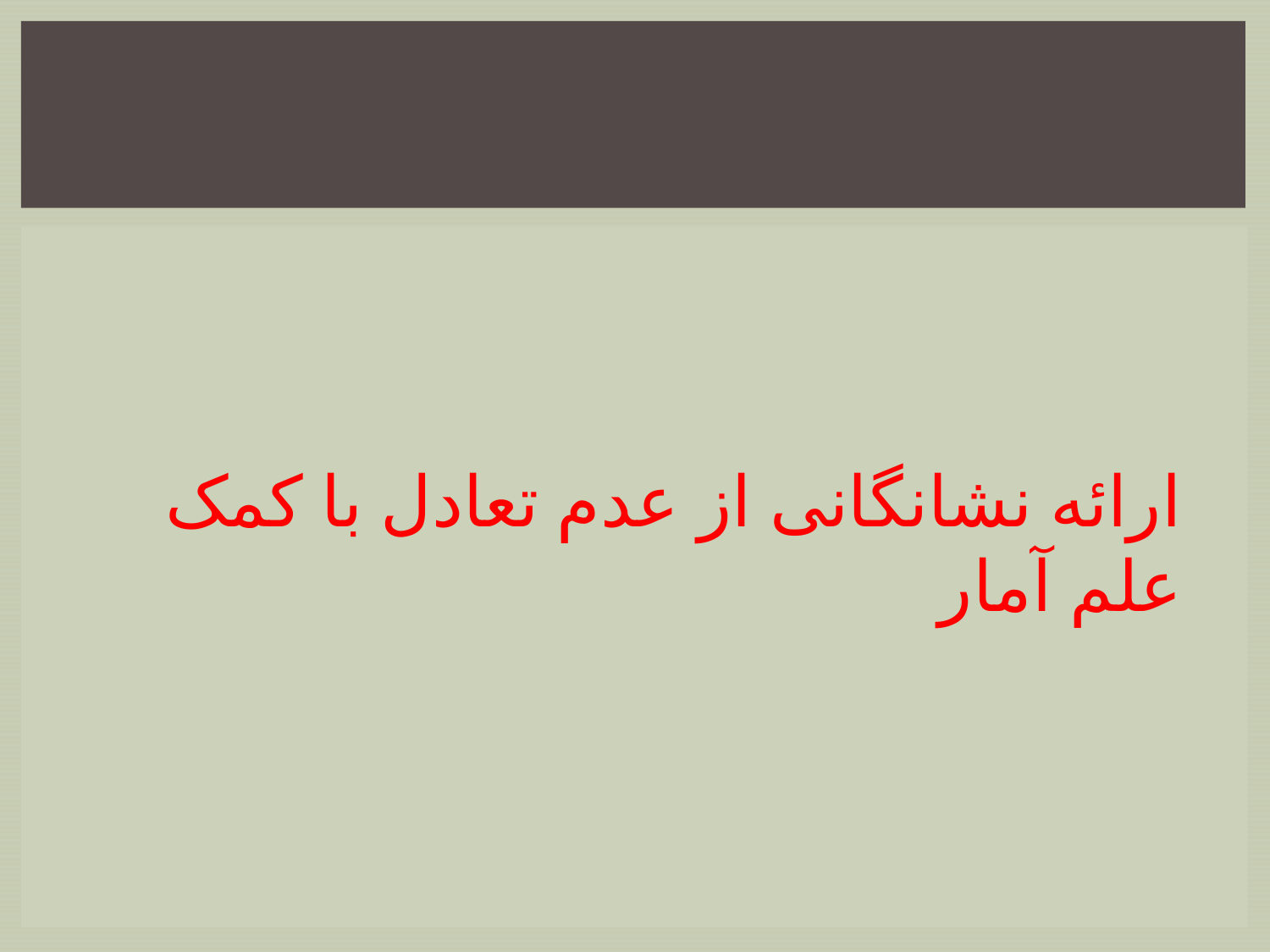

ارائه نشانگانی از عدم تعادل با کمک علم آمار